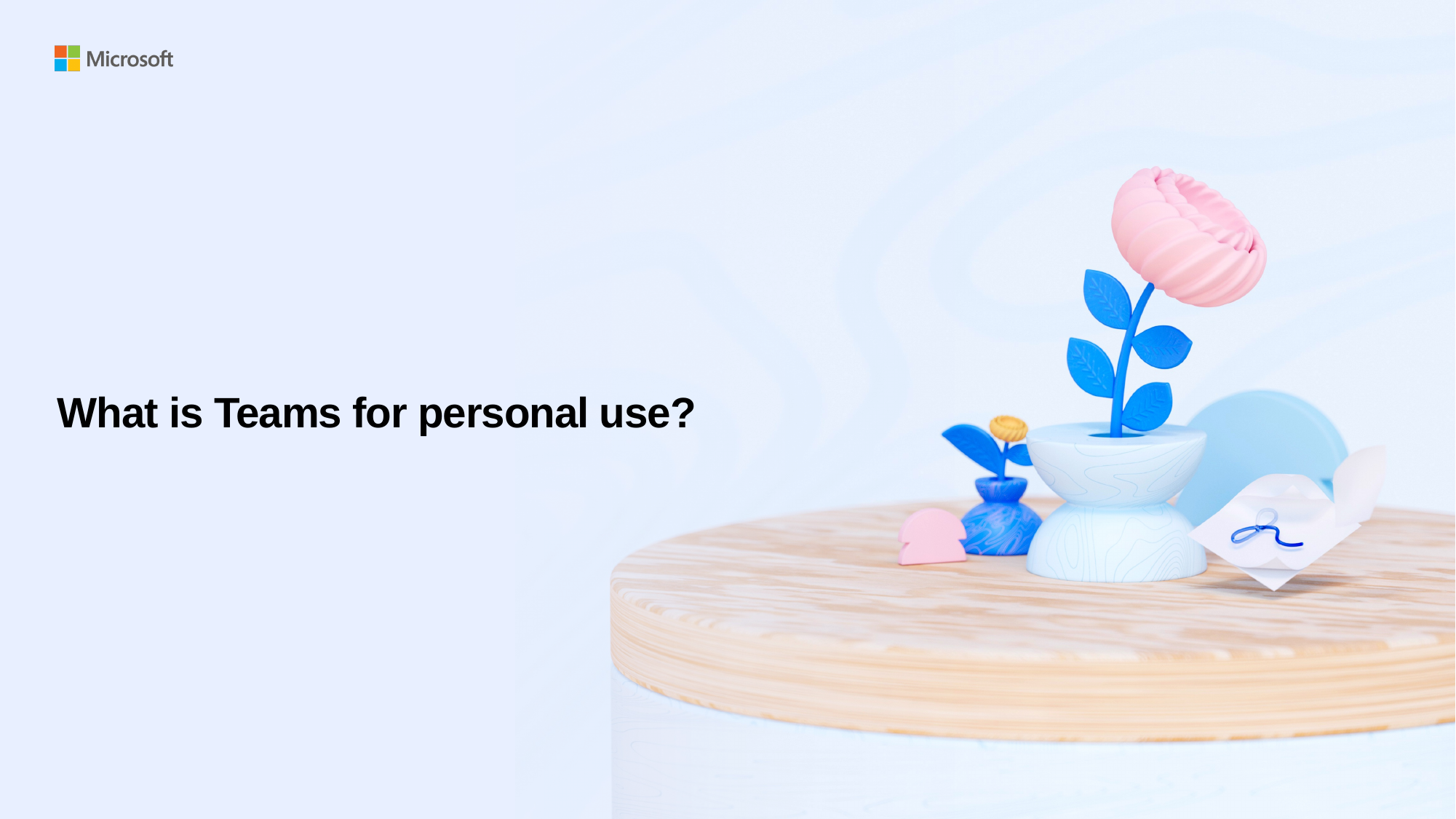

# What is Teams for personal use?